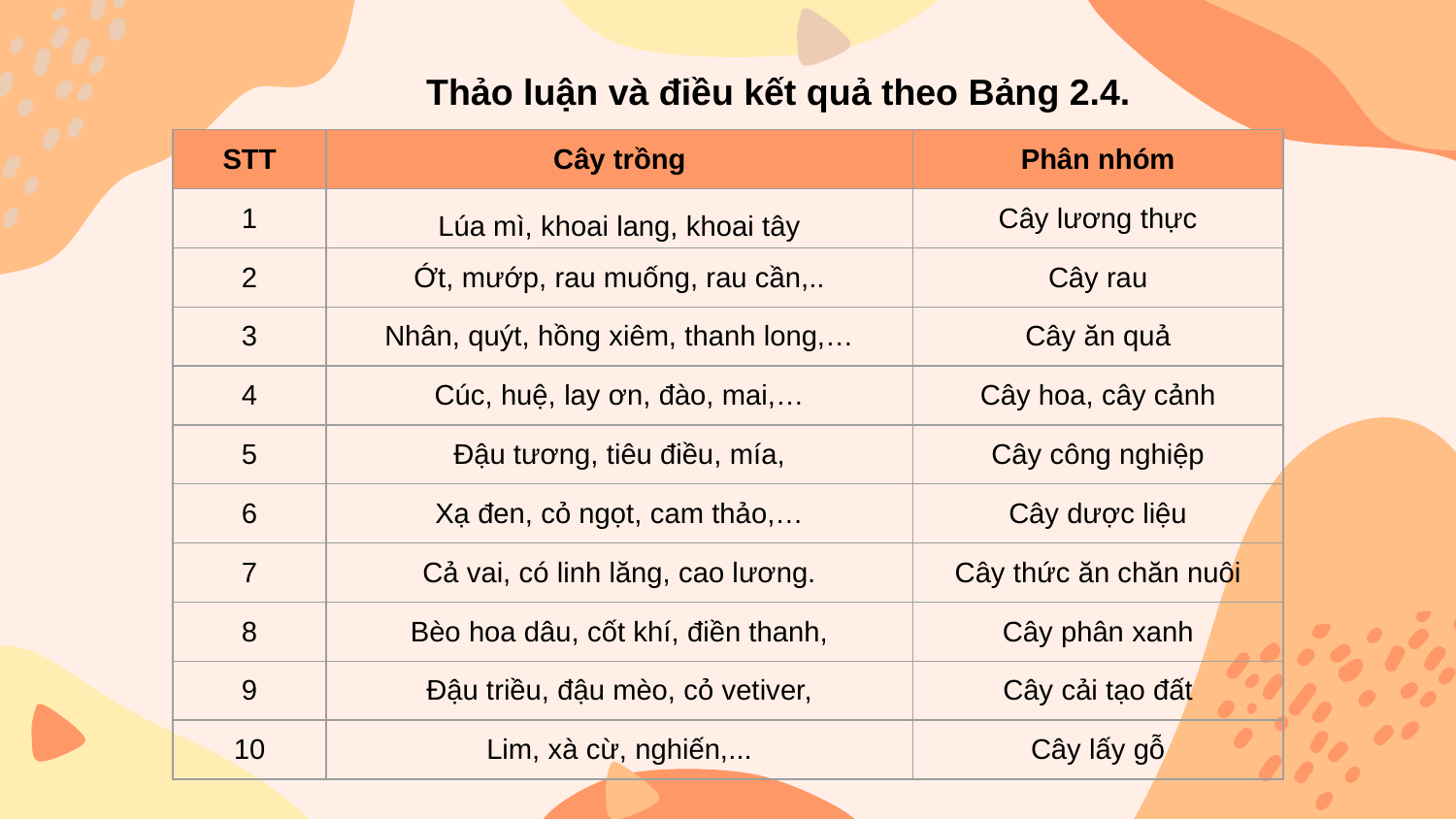

Thảo luận và điều kết quả theo Bảng 2.4.
| STT | Cây trồng | Phân nhóm |
| --- | --- | --- |
| 1 | Lúa mì, khoai lang, khoai tây | Cây lương thực |
| 2 | Ớt, mướp, rau muống, rau cần,.. | Cây rau |
| 3 | Nhân, quýt, hồng xiêm, thanh long,… | Cây ăn quả |
| 4 | Cúc, huệ, lay ơn, đào, mai,… | Cây hoa, cây cảnh |
| 5 | Đậu tương, tiêu điều, mía, | Cây công nghiệp |
| 6 | Xạ đen, cỏ ngọt, cam thảo,… | Cây dược liệu |
| 7 | Cả vai, có linh lăng, cao lương. | Cây thức ăn chăn nuôi |
| 8 | Bèo hoa dâu, cốt khí, điền thanh, | Cây phân xanh |
| 9 | Đậu triều, đậu mèo, cỏ vetiver, | Cây cải tạo đất |
| 10 | Lim, xà cừ, nghiến,... | Cây lấy gỗ |